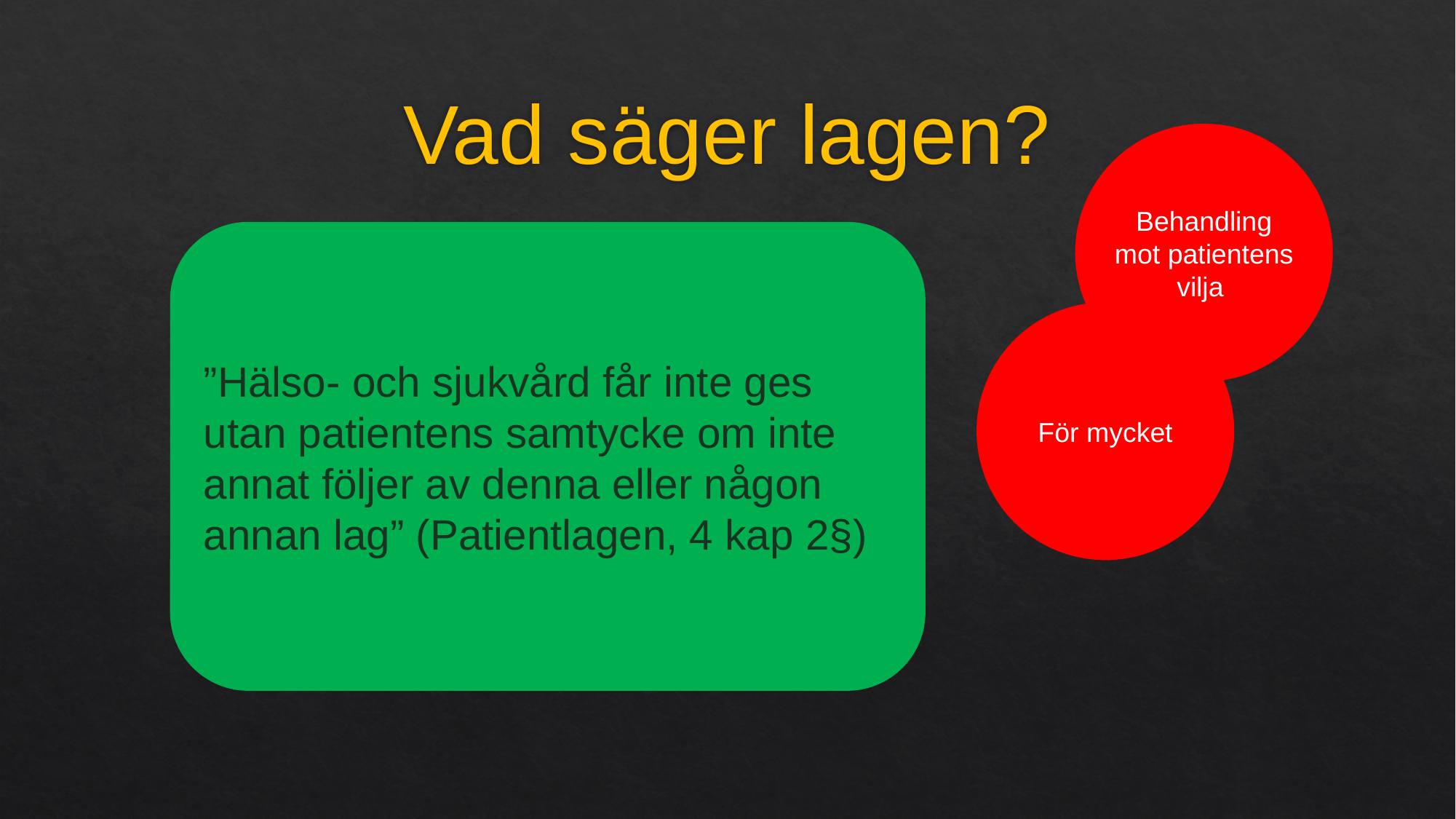

# Vad säger lagen?
Behandling mot patientens vilja
”Hälso- och sjukvård får inte ges utan patientens samtycke om inte annat följer av denna eller någon annan lag” (Patientlagen, 4 kap 2§)
För mycket